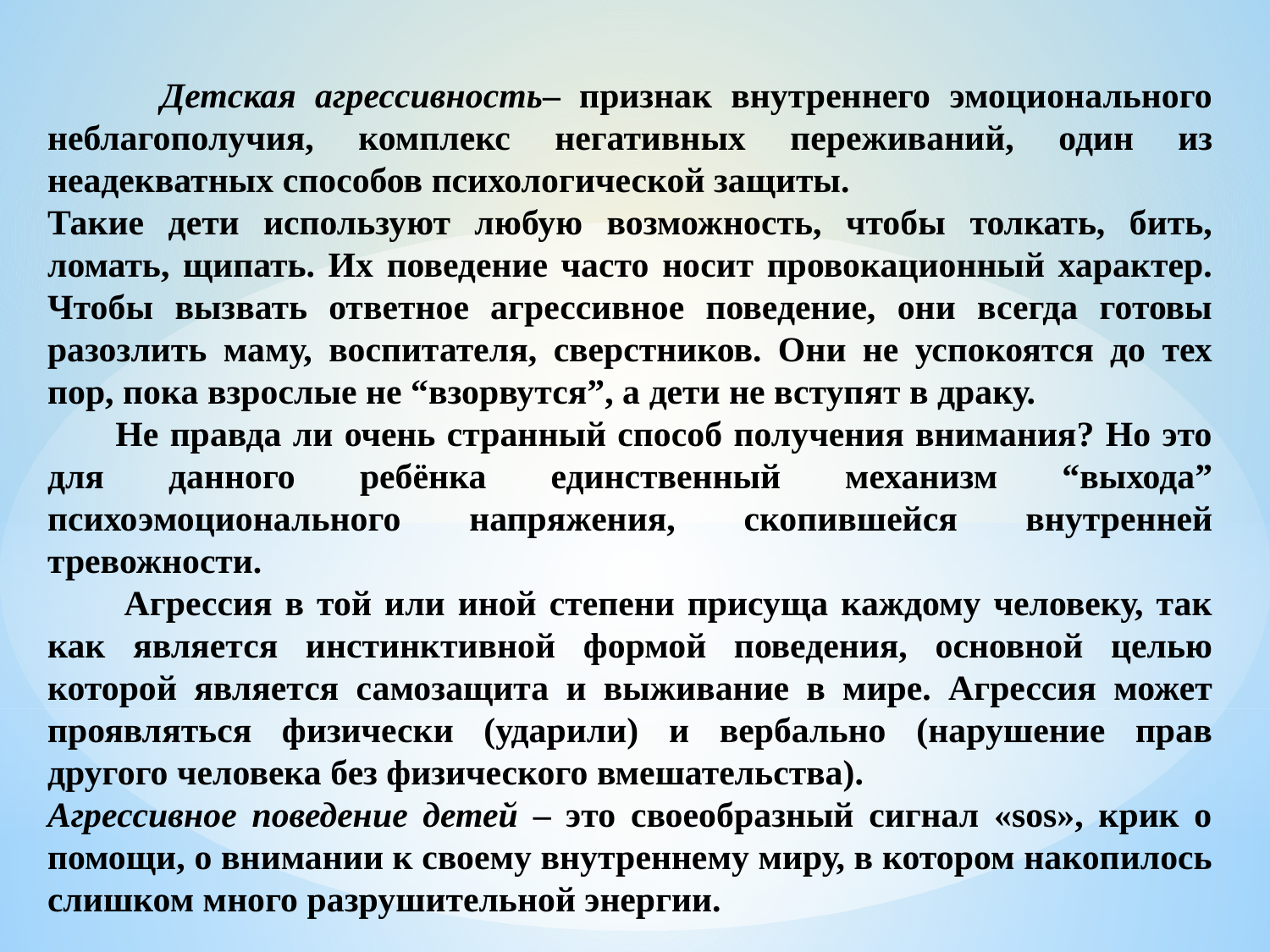

Детская агрессивность– признак внутреннего эмоционального неблагополучия, комплекс негативных переживаний, один из неадекватных способов психологической защиты.
Такие дети используют любую возможность, чтобы толкать, бить, ломать, щипать. Их поведение часто носит провокационный характер. Чтобы вызвать ответное агрессивное поведение, они всегда готовы разозлить маму, воспитателя, сверстников. Они не успокоятся до тех пор, пока взрослые не “взорвутся”, а дети не вступят в драку.
      Не правда ли очень странный способ получения внимания? Но это для данного ребёнка единственный механизм “выхода” психоэмоционального напряжения, скопившейся внутренней тревожности.
      Агрессия в той или иной степени присуща каждому человеку, так как является инстинктивной формой поведения, основной целью которой является самозащита и выживание в мире. Агрессия может проявляться физически (ударили) и вербально (нарушение прав другого человека без физического вмешательства).
Агрессивное поведение детей – это своеобразный сигнал «sos», крик о помощи, о внимании к своему внутреннему миру, в котором накопилось слишком много разрушительной энергии.